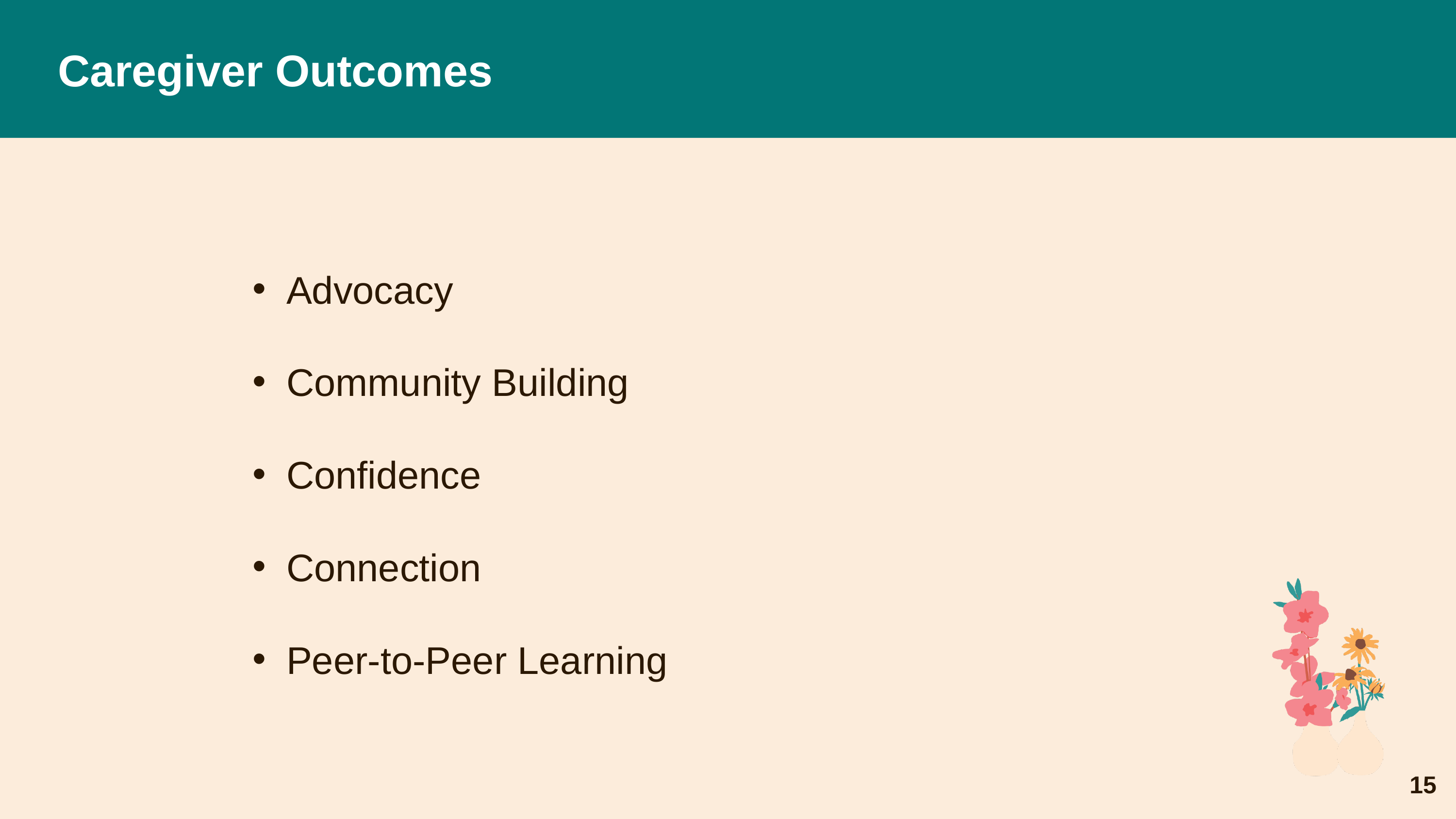

# Caregiver Outcomes
Advocacy
Community Building
Confidence
Connection
Peer-to-Peer Learning
15